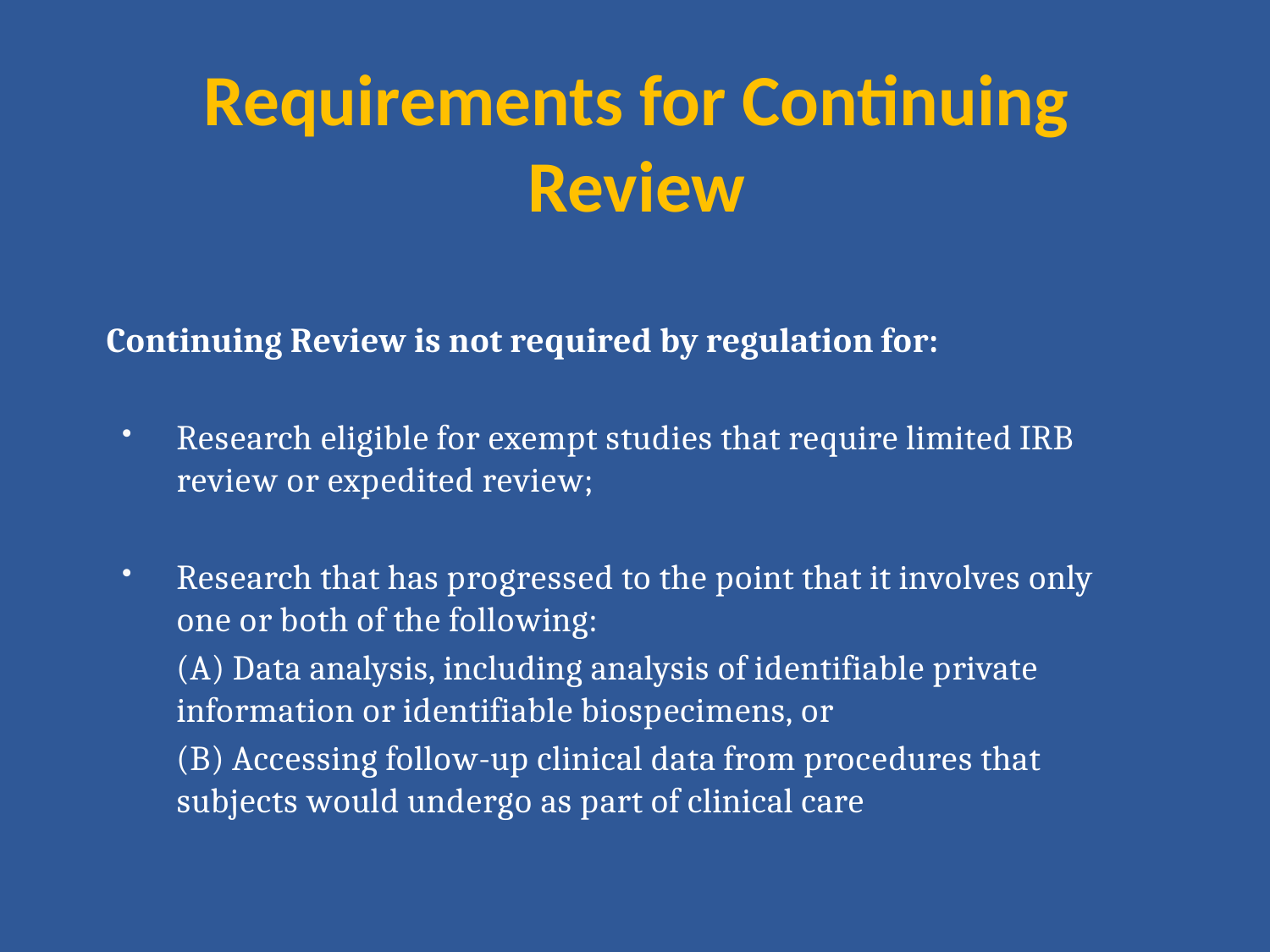

# Requirements for Continuing Review

Continuing Review is not required by regulation for:

Research eligible for exempt studies that require limited IRB review or expedited review;

Research that has progressed to the point that it involves only one or both of the following:
(A) Data analysis, including analysis of identifiable private information or identifiable biospecimens, or
(B) Accessing follow-up clinical data from procedures that subjects would undergo as part of clinical care